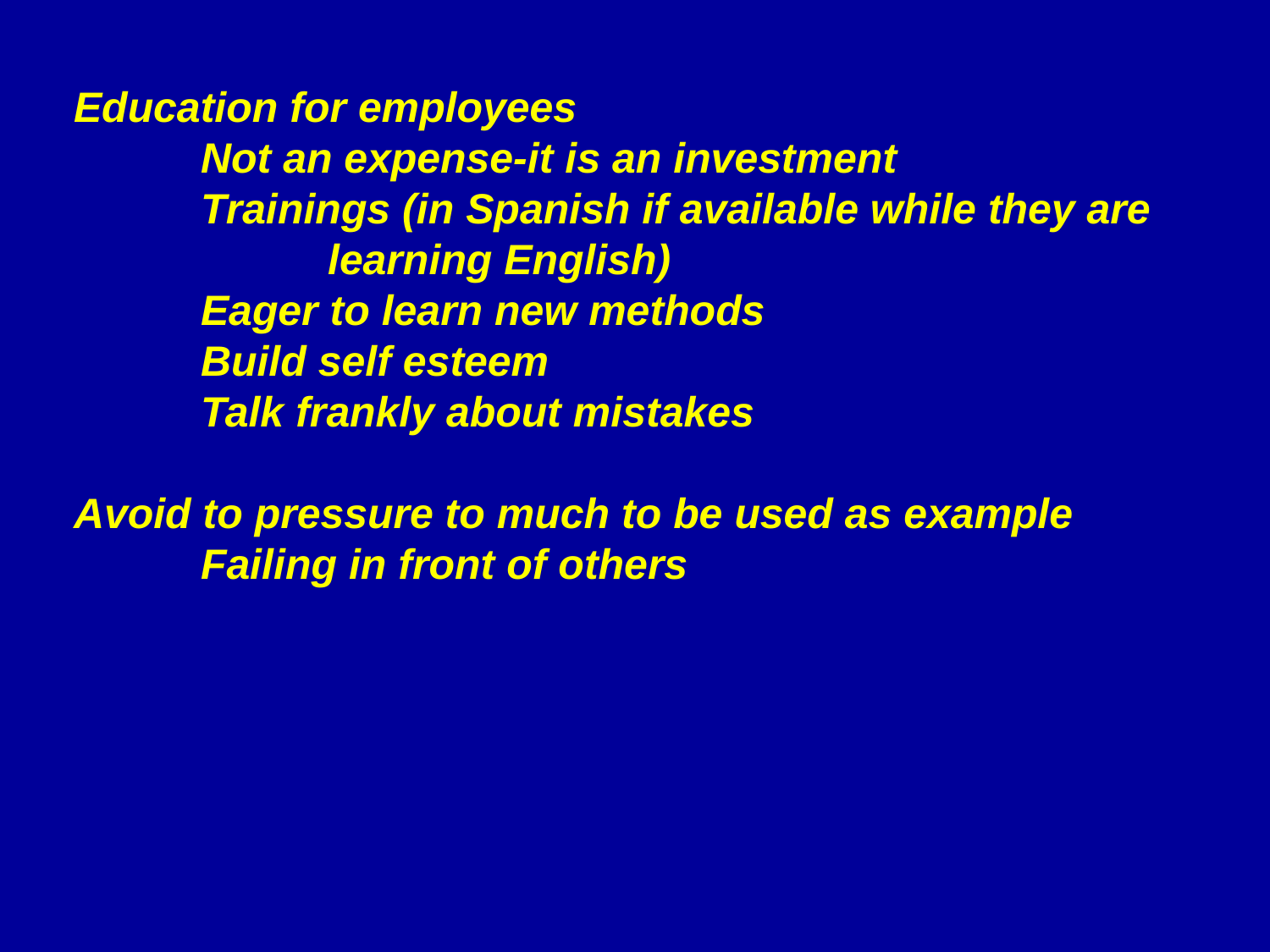

Education for employees
	Not an expense-it is an investment
	Trainings (in Spanish if available while they are
		learning English)
	Eager to learn new methods
	Build self esteem
	Talk frankly about mistakes

Avoid to pressure to much to be used as example
	Failing in front of others